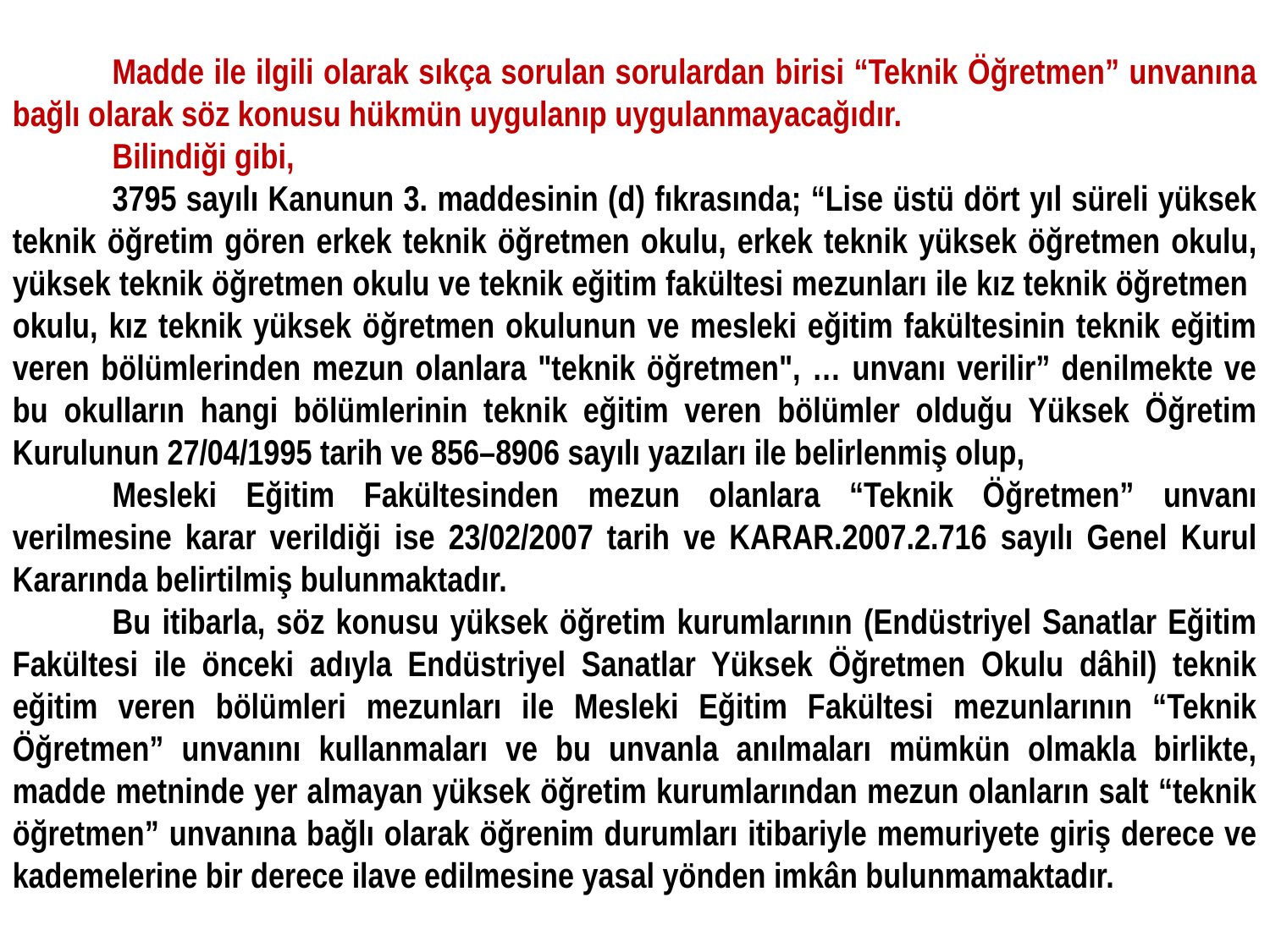

Madde ile ilgili olarak sıkça sorulan sorulardan birisi “Teknik Öğretmen” unvanına bağlı olarak söz konusu hükmün uygulanıp uygulanmayacağıdır.
Bilindiği gibi,
3795 sayılı Kanunun 3. maddesinin (d) fıkrasında; “Lise üstü dört yıl süreli yüksek teknik öğretim gören erkek teknik öğretmen okulu, erkek teknik yüksek öğretmen okulu, yüksek teknik öğretmen okulu ve teknik eğitim fakültesi mezunları ile kız teknik öğretmen  okulu, kız teknik yüksek öğretmen okulunun ve mesleki eğitim fakültesinin teknik eğitim veren bölümlerinden mezun olanlara "teknik öğretmen", … unvanı verilir” denilmekte ve bu okulların hangi bölümlerinin teknik eğitim veren bölümler olduğu Yüksek Öğretim Kurulunun 27/04/1995 tarih ve 856–8906 sayılı yazıları ile belirlenmiş olup,
Mesleki Eğitim Fakültesinden mezun olanlara “Teknik Öğretmen” unvanı verilmesine karar verildiği ise 23/02/2007 tarih ve KARAR.2007.2.716 sayılı Genel Kurul Kararında belirtilmiş bulunmaktadır.
Bu itibarla, söz konusu yüksek öğretim kurumlarının (Endüstriyel Sanatlar Eğitim Fakültesi ile önceki adıyla Endüstriyel Sanatlar Yüksek Öğretmen Okulu dâhil) teknik eğitim veren bölümleri mezunları ile Mesleki Eğitim Fakültesi mezunlarının “Teknik Öğretmen” unvanını kullanmaları ve bu unvanla anılmaları mümkün olmakla birlikte, madde metninde yer almayan yüksek öğretim kurumlarından mezun olanların salt “teknik öğretmen” unvanına bağlı olarak öğrenim durumları itibariyle memuriyete giriş derece ve kademelerine bir derece ilave edilmesine yasal yönden imkân bulunmamaktadır.